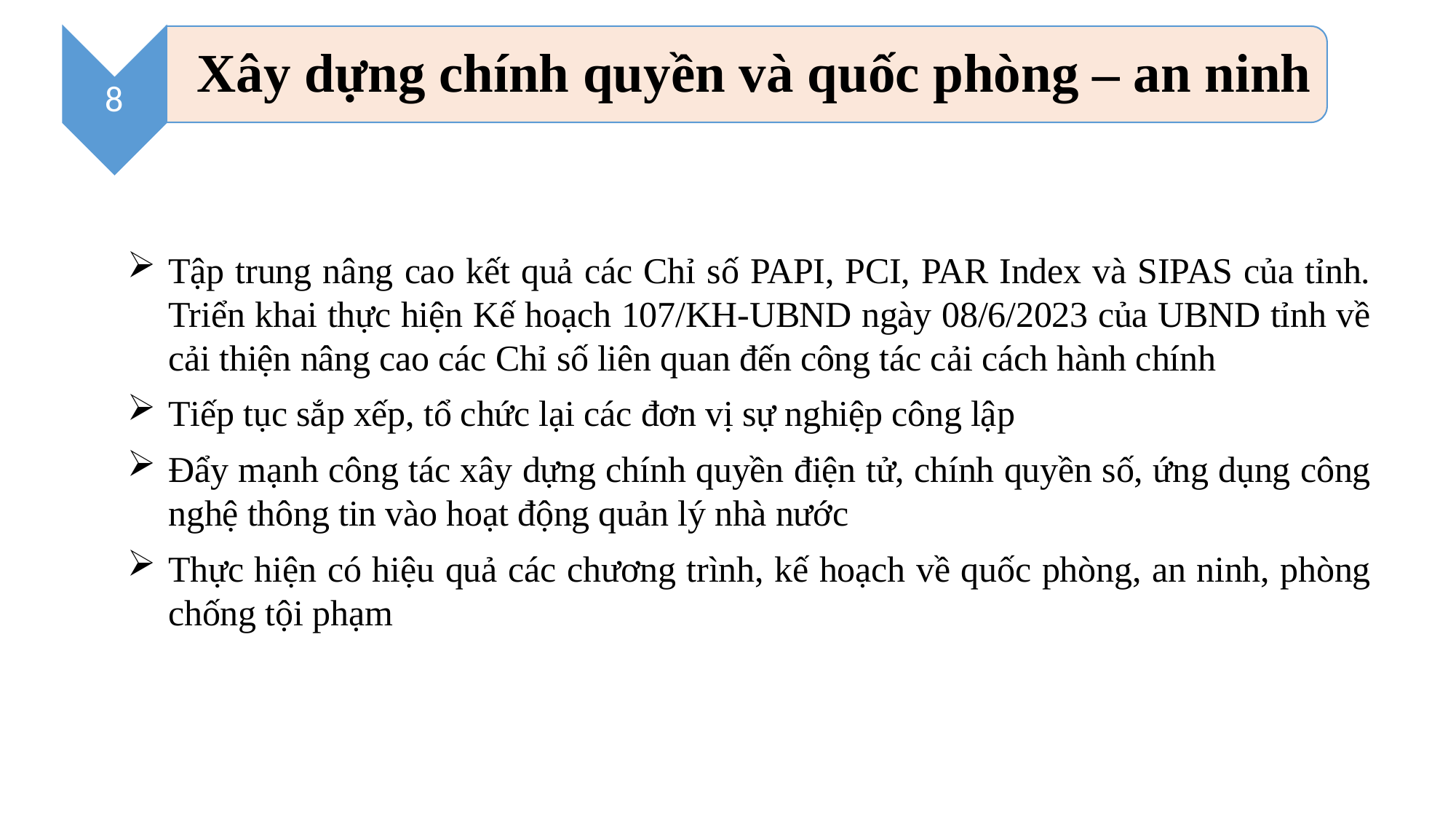

8
Xây dựng chính quyền và quốc phòng – an ninh
Tập trung nâng cao kết quả các Chỉ số PAPI, PCI, PAR Index và SIPAS của tỉnh. Triển khai thực hiện Kế hoạch 107/KH-UBND ngày 08/6/2023 của UBND tỉnh về cải thiện nâng cao các Chỉ số liên quan đến công tác cải cách hành chính
Tiếp tục sắp xếp, tổ chức lại các đơn vị sự nghiệp công lập
Đẩy mạnh công tác xây dựng chính quyền điện tử, chính quyền số, ứng dụng công nghệ thông tin vào hoạt động quản lý nhà nước
Thực hiện có hiệu quả các chương trình, kế hoạch về quốc phòng, an ninh, phòng chống tội phạm